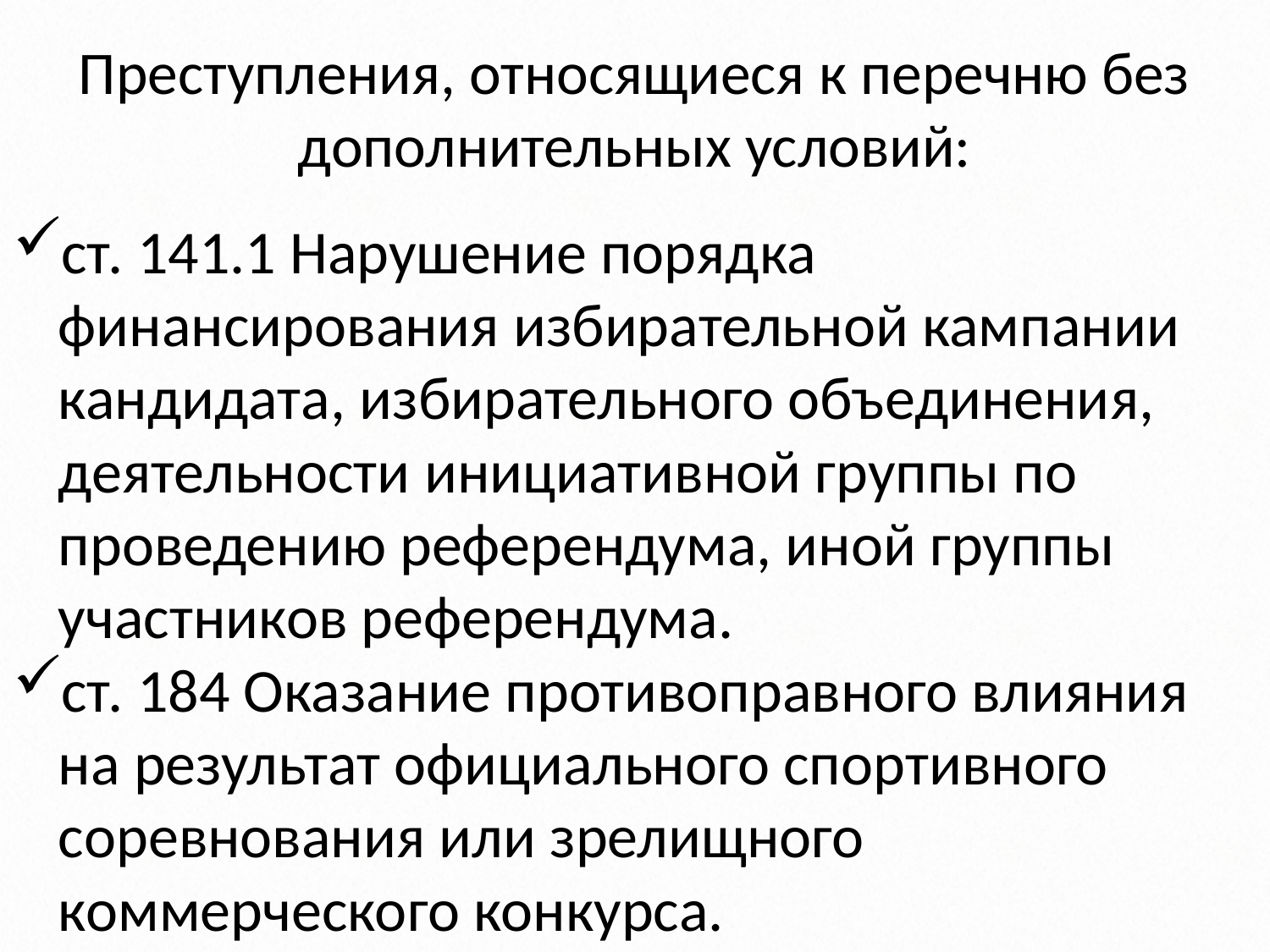

# Преступления, относящиеся к перечню без дополнительных условий:
ст. 141.1 Нарушение порядка финансирования избирательной кампании кандидата, избирательного объединения, деятельности инициативной группы по проведению референдума, иной группы участников референдума.
ст. 184 Оказание противоправного влияния на результат официального спортивного соревнования или зрелищного коммерческого конкурса.